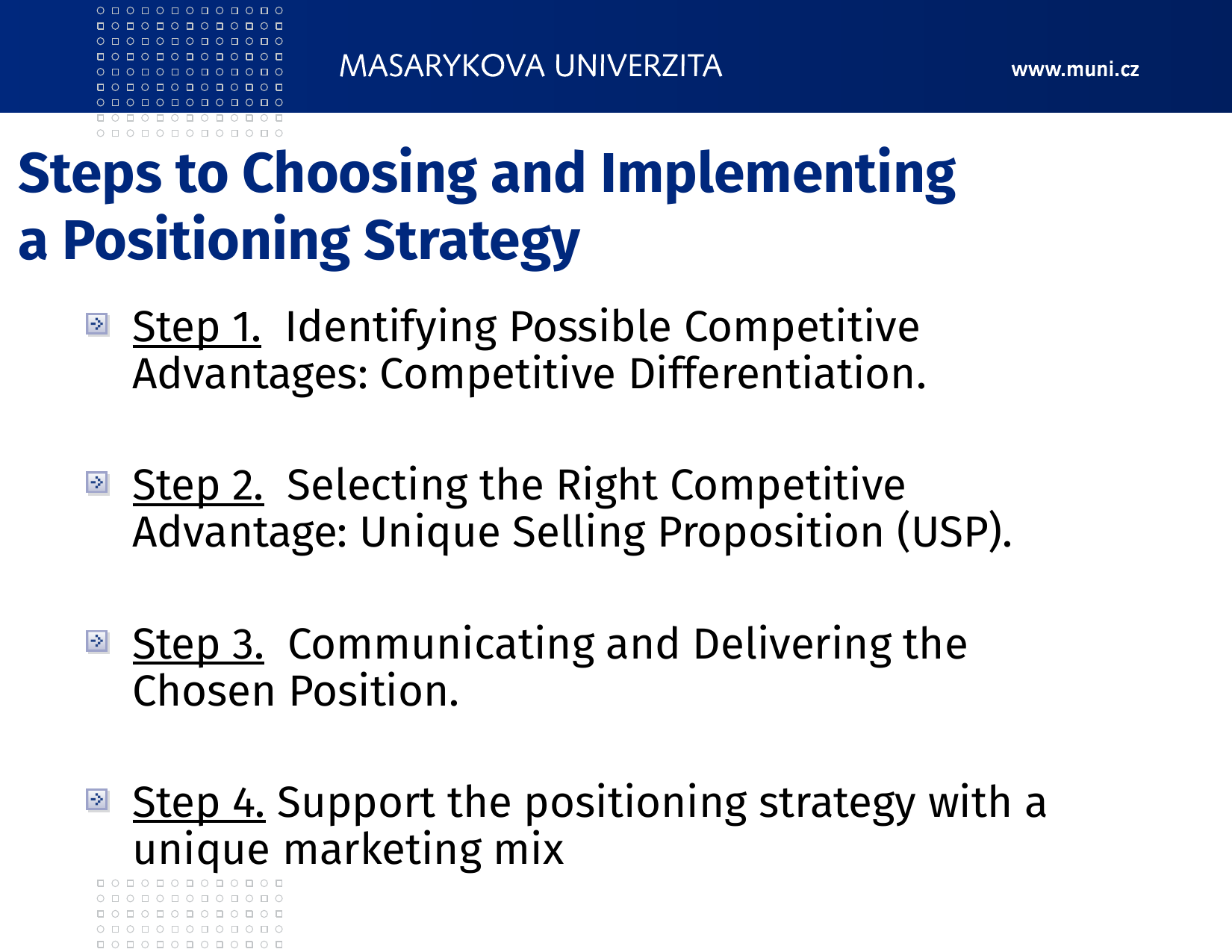

# Steps to Choosing and Implementing a Positioning Strategy
Step 1.  Identifying Possible Competitive Advantages: Competitive Differentiation.

Step 2.  Selecting the Right Competitive Advantage: Unique Selling Proposition (USP).

Step 3.  Communicating and Delivering the Chosen Position.

Step 4. Support the positioning strategy with a unique marketing mix